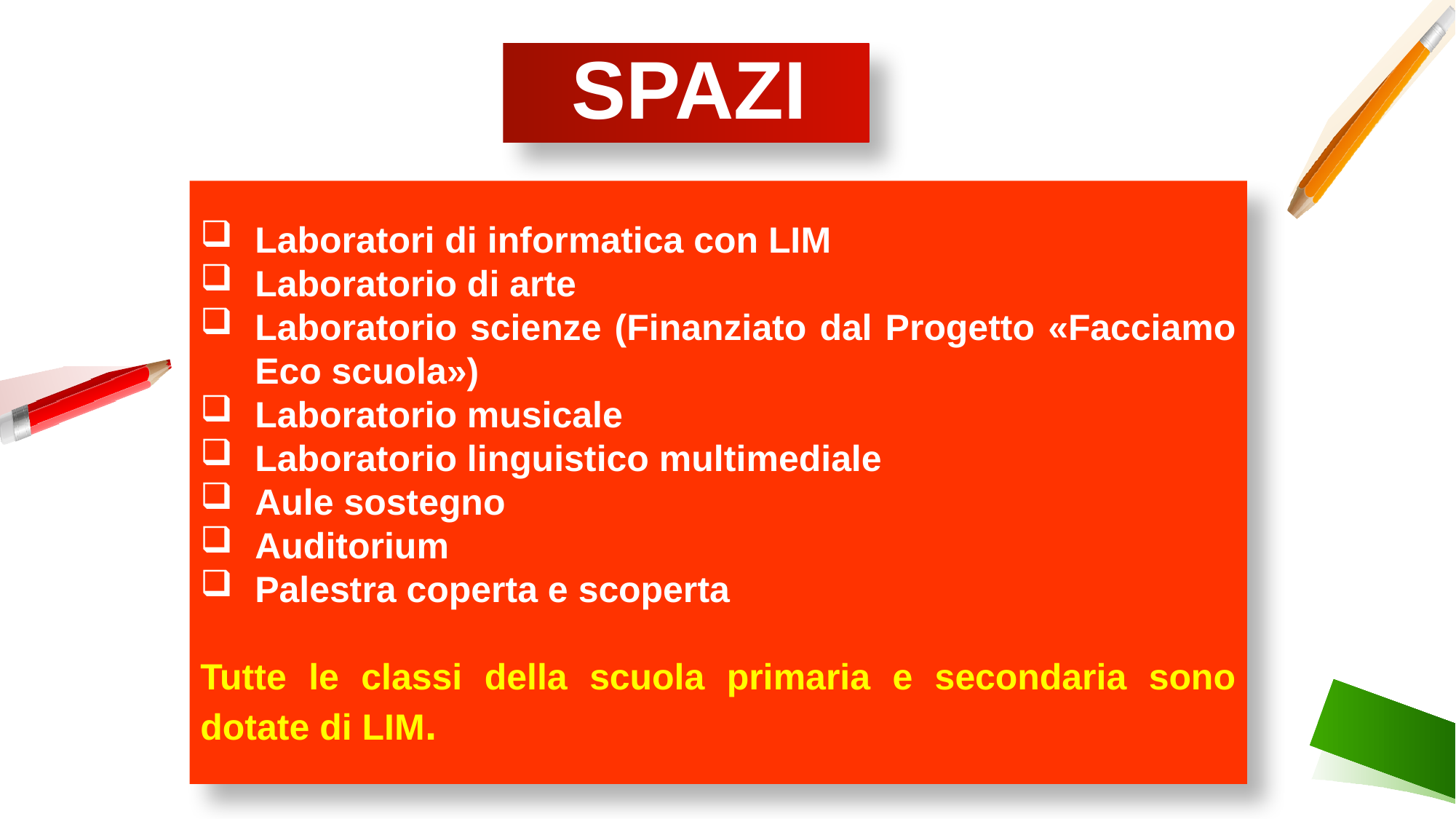

# SPAZI
Laboratori di informatica con LIM
Laboratorio di arte
Laboratorio scienze (Finanziato dal Progetto «Facciamo Eco scuola»)
Laboratorio musicale
Laboratorio linguistico multimediale
Aule sostegno
Auditorium
Palestra coperta e scoperta

Tutte le classi della scuola primaria e secondaria sono dotate di LIM.